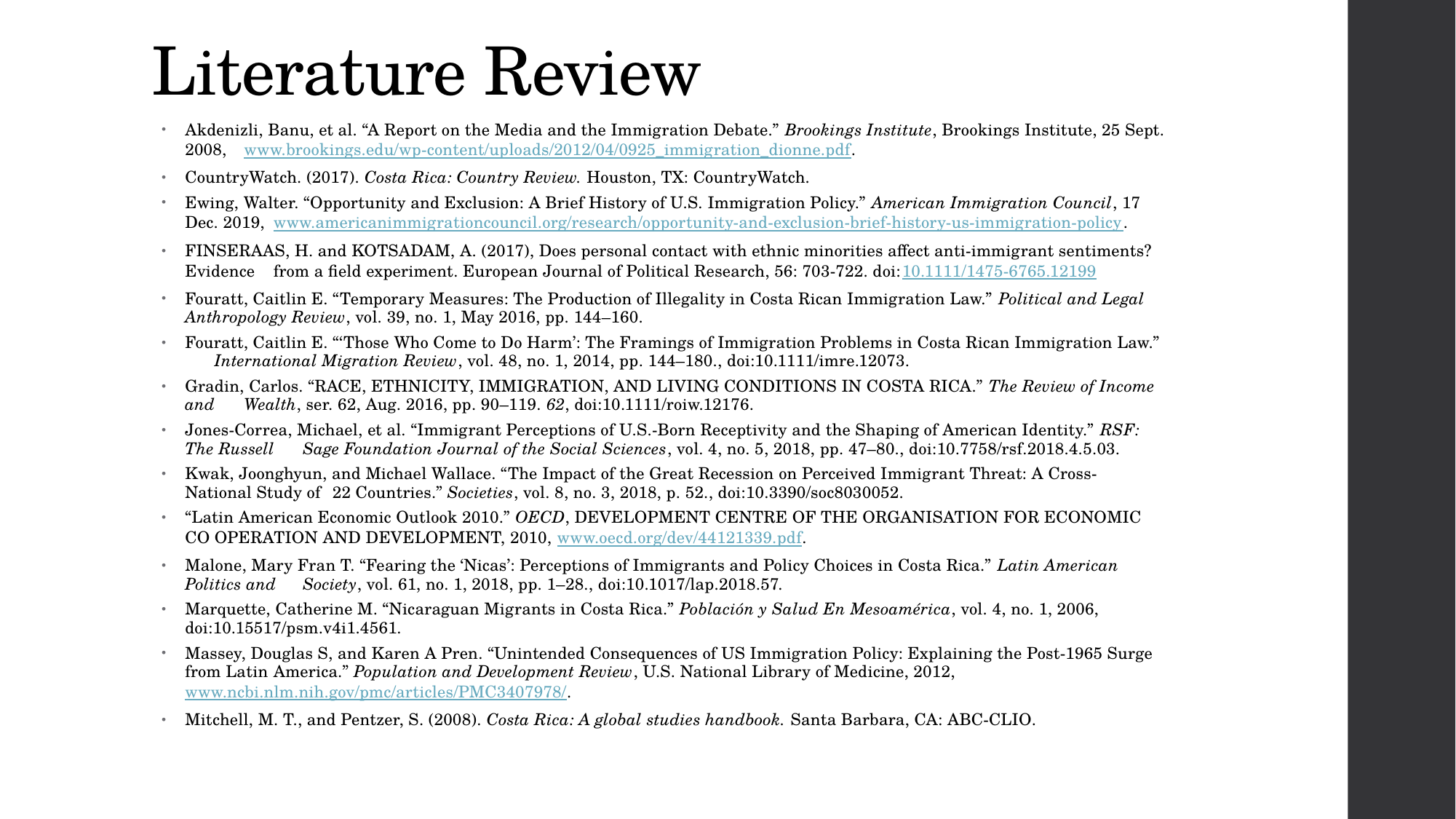

# Literature Review
Akdenizli, Banu, et al. “A Report on the Media and the Immigration Debate.” Brookings Institute, Brookings Institute, 25 Sept. 2008,	www.brookings.edu/wp-content/uploads/2012/04/0925_immigration_dionne.pdf.
CountryWatch. (2017). Costa Rica: Country Review. Houston, TX: CountryWatch.
Ewing, Walter. “Opportunity and Exclusion: A Brief History of U.S. Immigration Policy.” American Immigration Council, 17 Dec. 2019,	www.americanimmigrationcouncil.org/research/opportunity-and-exclusion-brief-history-us-immigration-policy.
FINSERAAS, H. and KOTSADAM, A. (2017), Does personal contact with ethnic minorities affect anti‐immigrant sentiments? Evidence	from a field experiment. European Journal of Political Research, 56: 703-722. doi:10.1111/1475-6765.12199
Fouratt, Caitlin E. “Temporary Measures: The Production of Illegality in Costa Rican Immigration Law.” Political and Legal	Anthropology Review, vol. 39, no. 1, May 2016, pp. 144–160.
Fouratt, Caitlin E. “‘Those Who Come to Do Harm’: The Framings of Immigration Problems in Costa Rican Immigration Law.”	International Migration Review, vol. 48, no. 1, 2014, pp. 144–180., doi:10.1111/imre.12073.
Gradin, Carlos. “RACE, ETHNICITY, IMMIGRATION, AND LIVING CONDITIONS IN COSTA RICA.” The Review of Income and	Wealth, ser. 62, Aug. 2016, pp. 90–119. 62, doi:10.1111/roiw.12176.
Jones-Correa, Michael, et al. “Immigrant Perceptions of U.S.-Born Receptivity and the Shaping of American Identity.” RSF: The Russell	Sage Foundation Journal of the Social Sciences, vol. 4, no. 5, 2018, pp. 47–80., doi:10.7758/rsf.2018.4.5.03.
Kwak, Joonghyun, and Michael Wallace. “The Impact of the Great Recession on Perceived Immigrant Threat: A Cross-National Study of	22 Countries.” Societies, vol. 8, no. 3, 2018, p. 52., doi:10.3390/soc8030052.
“Latin American Economic Outlook 2010.” OECD, DEVELOPMENT CENTRE OF THE ORGANISATION FOR ECONOMIC CO	OPERATION AND DEVELOPMENT, 2010, www.oecd.org/dev/44121339.pdf.
Malone, Mary Fran T. “Fearing the ‘Nicas’: Perceptions of Immigrants and Policy Choices in Costa Rica.” Latin American Politics and	Society, vol. 61, no. 1, 2018, pp. 1–28., doi:10.1017/lap.2018.57.
Marquette, Catherine M. “Nicaraguan Migrants in Costa Rica.” Población y Salud En Mesoamérica, vol. 4, no. 1, 2006,	doi:10.15517/psm.v4i1.4561.
Massey, Douglas S, and Karen A Pren. “Unintended Consequences of US Immigration Policy: Explaining the Post-1965 Surge from Latin	America.” Population and Development Review, U.S. National Library of Medicine, 2012,	www.ncbi.nlm.nih.gov/pmc/articles/PMC3407978/.
Mitchell, M. T., and Pentzer, S. (2008). Costa Rica: A global studies handbook. Santa Barbara, CA: ABC-CLIO.